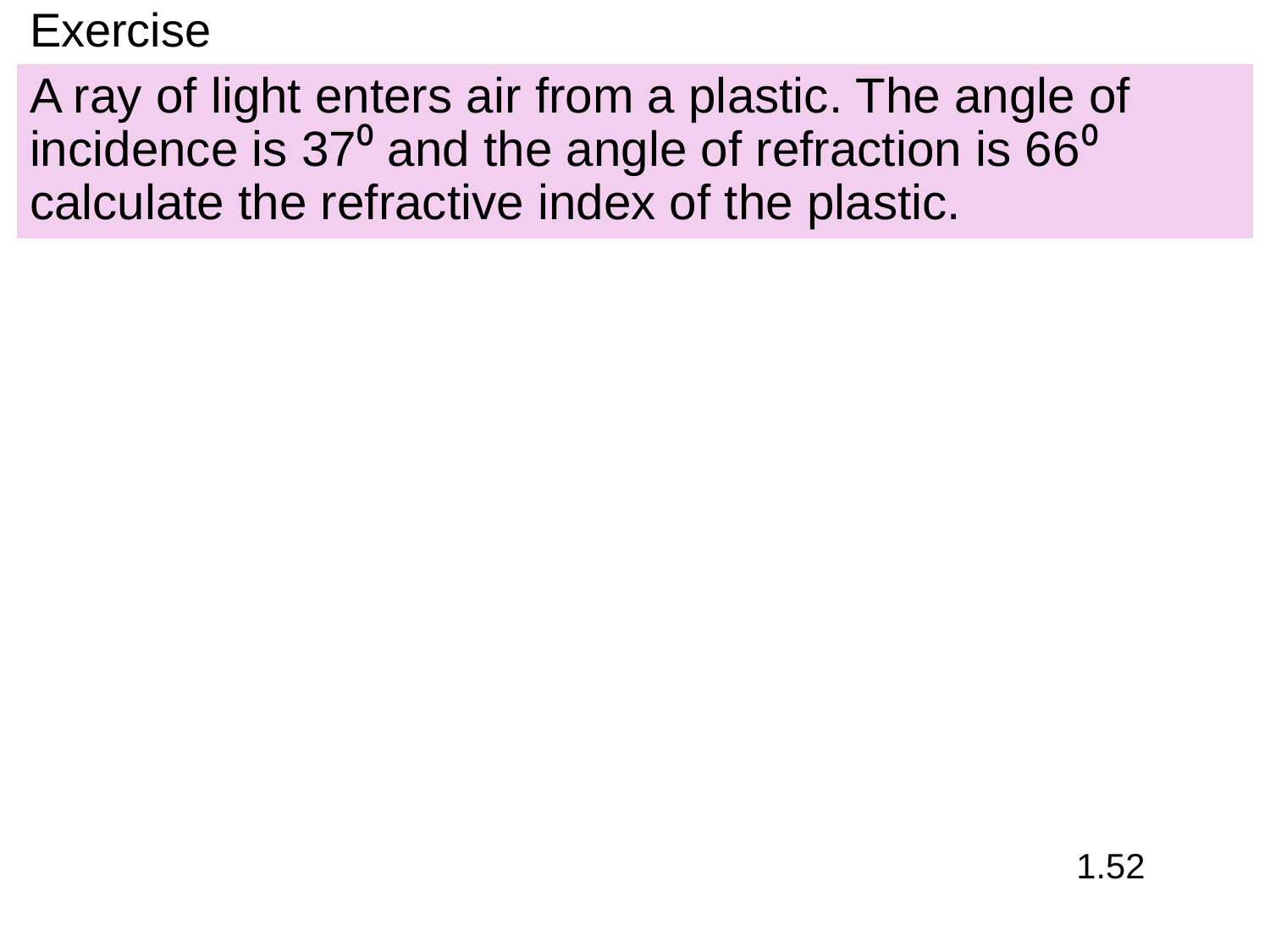

# Exercise
A ray of light enters air from a plastic. The angle of incidence is 37⁰ and the angle of refraction is 66⁰ calculate the refractive index of the plastic.
1.52